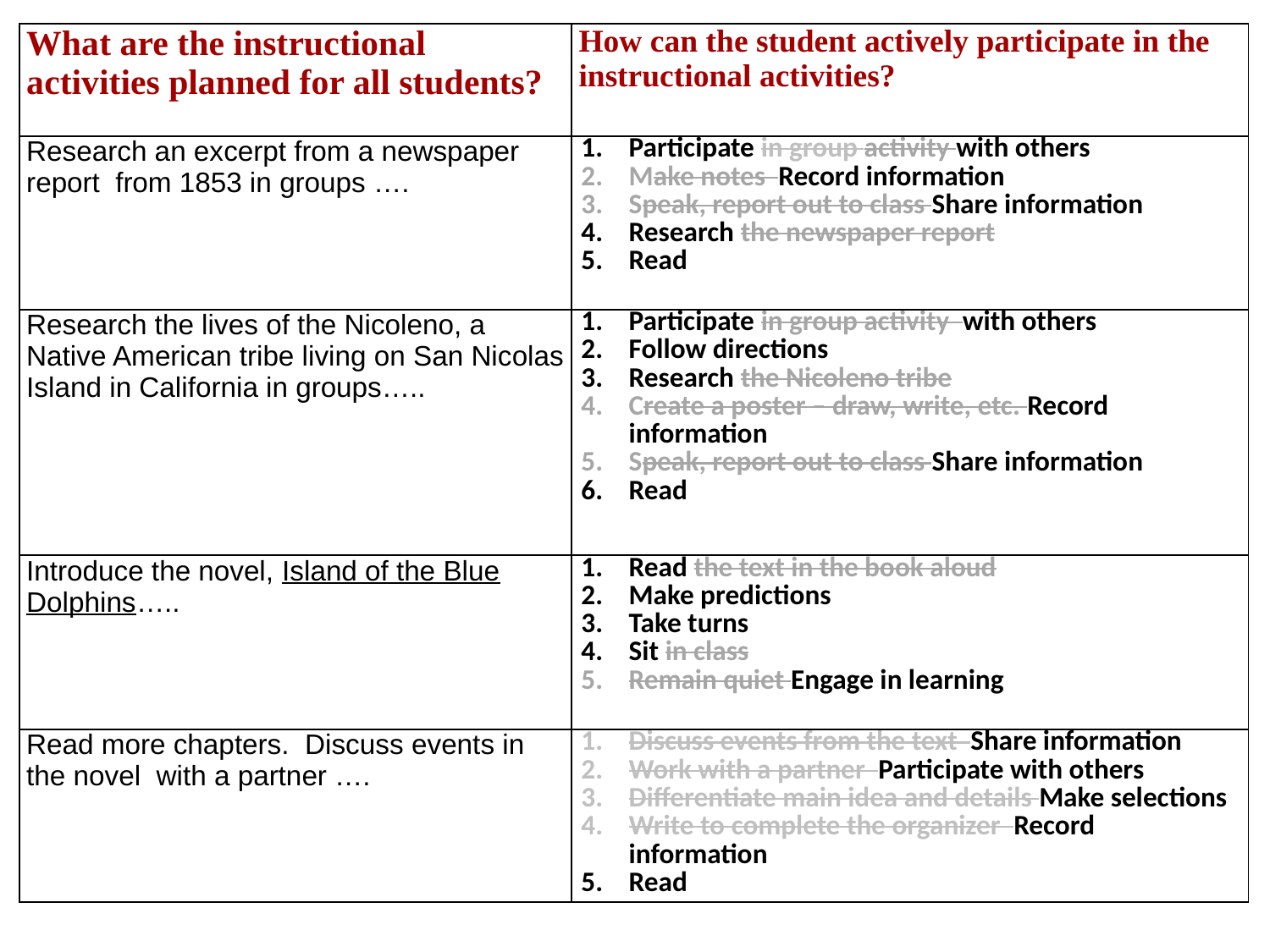

| What are the instructional activities planned for all students? | How can the student actively participate in the instructional activities? |
| --- | --- |
| Research an excerpt from a newspaper report from 1853 in groups …. | Participate in group activity with others Make notes Record information Speak, report out to class Share information Research the newspaper report Read |
| --- | --- |
| Research the lives of the Nicoleno, a Native American tribe living on San Nicolas Island in California in groups….. | Participate in group activity with others Follow directions Research the Nicoleno tribe Create a poster – draw, write, etc. Record information Speak, report out to class Share information Read |
| Introduce the novel, Island of the Blue Dolphins….. | Read the text in the book aloud Make predictions Take turns Sit in class Remain quiet Engage in learning |
| Read more chapters. Discuss events in the novel with a partner …. | Discuss events from the text Share information Work with a partner Participate with others Differentiate main idea and details Make selections Write to complete the organizer Record information Read |